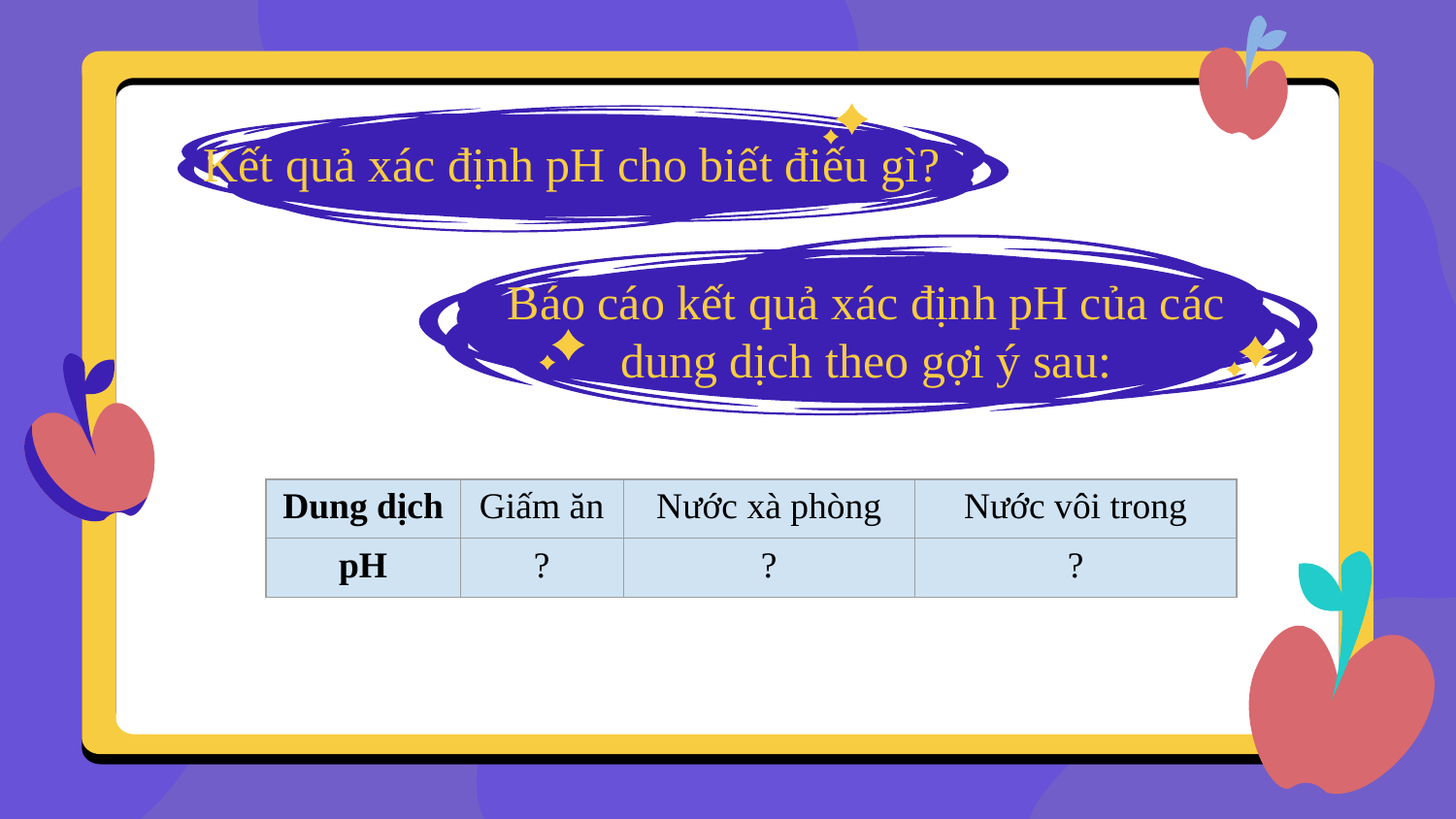

# Kết quả xác định pH cho biết điếu gì?
Báo cáo kết quả xác định pH của các dung dịch theo gợi ý sau:

| Dung dịch | Giấm ăn | Nước xà phòng | Nước vôi trong |
| --- | --- | --- | --- |
| pH | ? | ? | ? |